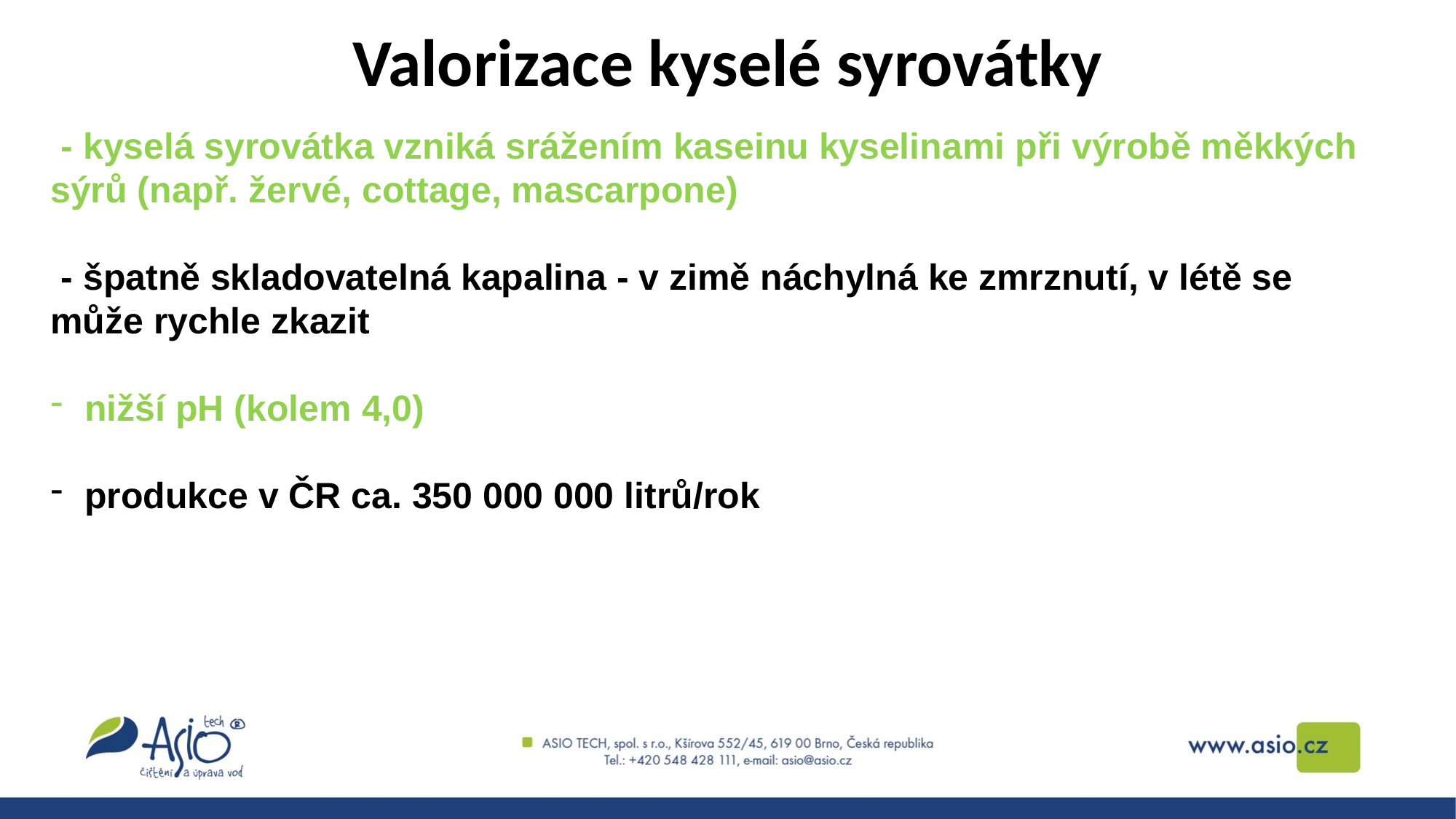

Valorizace kyselé syrovátky
 - kyselá syrovátka vzniká srážením kaseinu kyselinami při výrobě měkkých sýrů (např. žervé, cottage, mascarpone)

 - špatně skladovatelná kapalina - v zimě náchylná ke zmrznutí, v létě se může rychle zkazit

nižší pH (kolem 4,0)

produkce v ČR ca. 350 000 000 litrů/rok